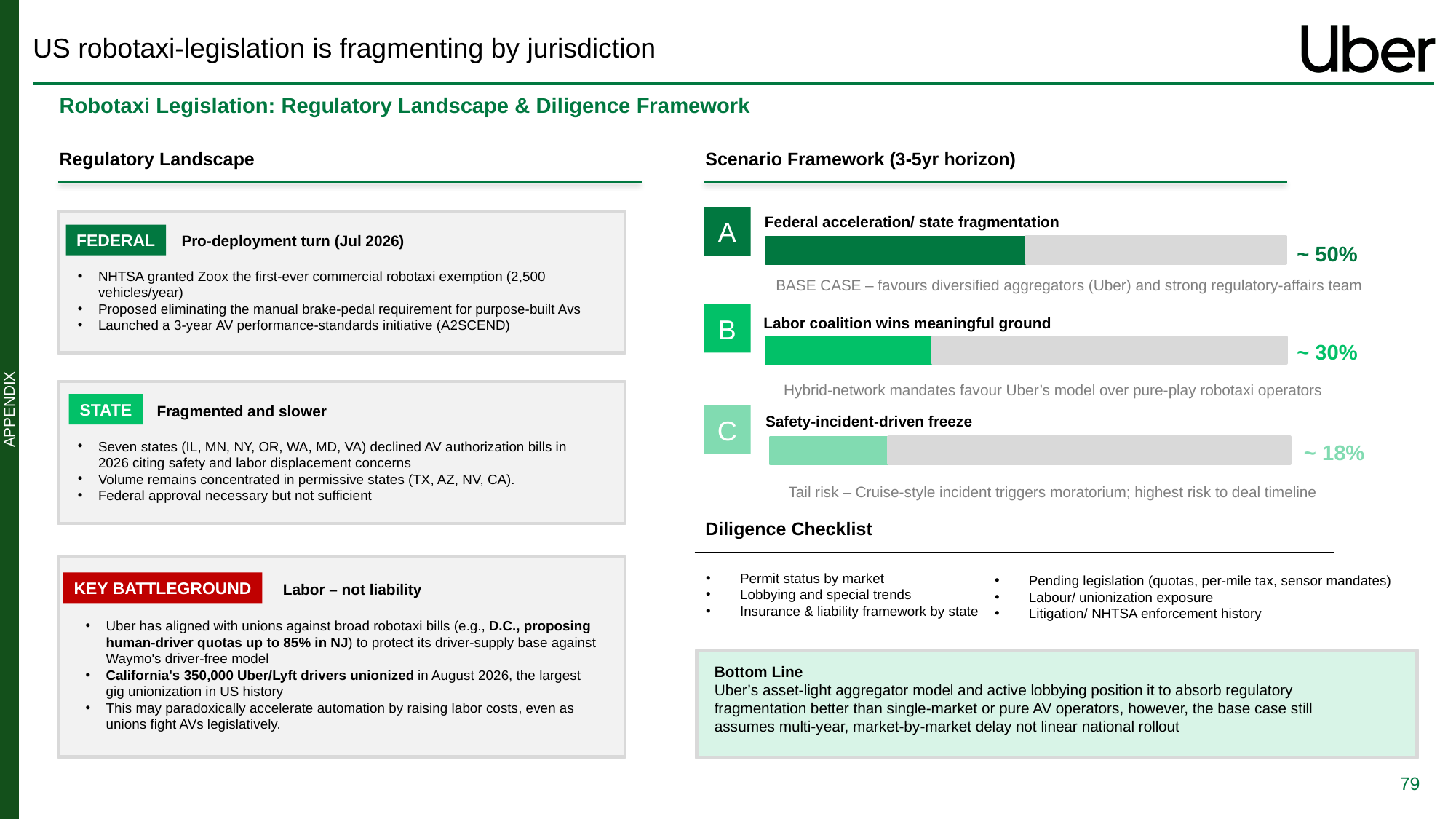

# US robotaxi-legislation is fragmenting by jurisdiction
Robotaxi Legislation: Regulatory Landscape & Diligence Framework
Regulatory Landscape
Scenario Framework (3-5yr horizon)
Federal acceleration/ state fragmentation
A

FEDERAL
Pro-deployment turn (Jul 2026)
~ 50%

NHTSA granted Zoox the first-ever commercial robotaxi exemption (2,500 vehicles/year)
Proposed eliminating the manual brake-pedal requirement for purpose-built Avs
Launched a 3-year AV performance-standards initiative (A2SCEND)
BASE CASE – favours diversified aggregators (Uber) and strong regulatory-affairs team
B
Labor coalition wins meaningful ground
~ 30%

Hybrid-network mandates favour Uber’s model over pure-play robotaxi operators

STATE
Fragmented and slower
C
Safety-incident-driven freeze
Seven states (IL, MN, NY, OR, WA, MD, VA) declined AV authorization bills in 2026 citing safety and labor displacement concerns
Volume remains concentrated in permissive states (TX, AZ, NV, CA).
Federal approval necessary but not sufficient
~ 18%

Tail risk – Cruise-style incident triggers moratorium; highest risk to deal timeline
Diligence Checklist

Permit status by market
Lobbying and special trends
Insurance & liability framework by state
Pending legislation (quotas, per-mile tax, sensor mandates)
Labour/ unionization exposure
Litigation/ NHTSA enforcement history
KEY BATTLEGROUND
Labor – not liability
Uber has aligned with unions against broad robotaxi bills (e.g., D.C., proposing human-driver quotas up to 85% in NJ) to protect its driver-supply base against Waymo's driver-free model
California's 350,000 Uber/Lyft drivers unionized in August 2026, the largest gig unionization in US history
This may paradoxically accelerate automation by raising labor costs, even as unions fight AVs legislatively.

Bottom Line
Uber’s asset-light aggregator model and active lobbying position it to absorb regulatory fragmentation better than single-market or pure AV operators, however, the base case still assumes multi-year, market-by-market delay not linear national rollout